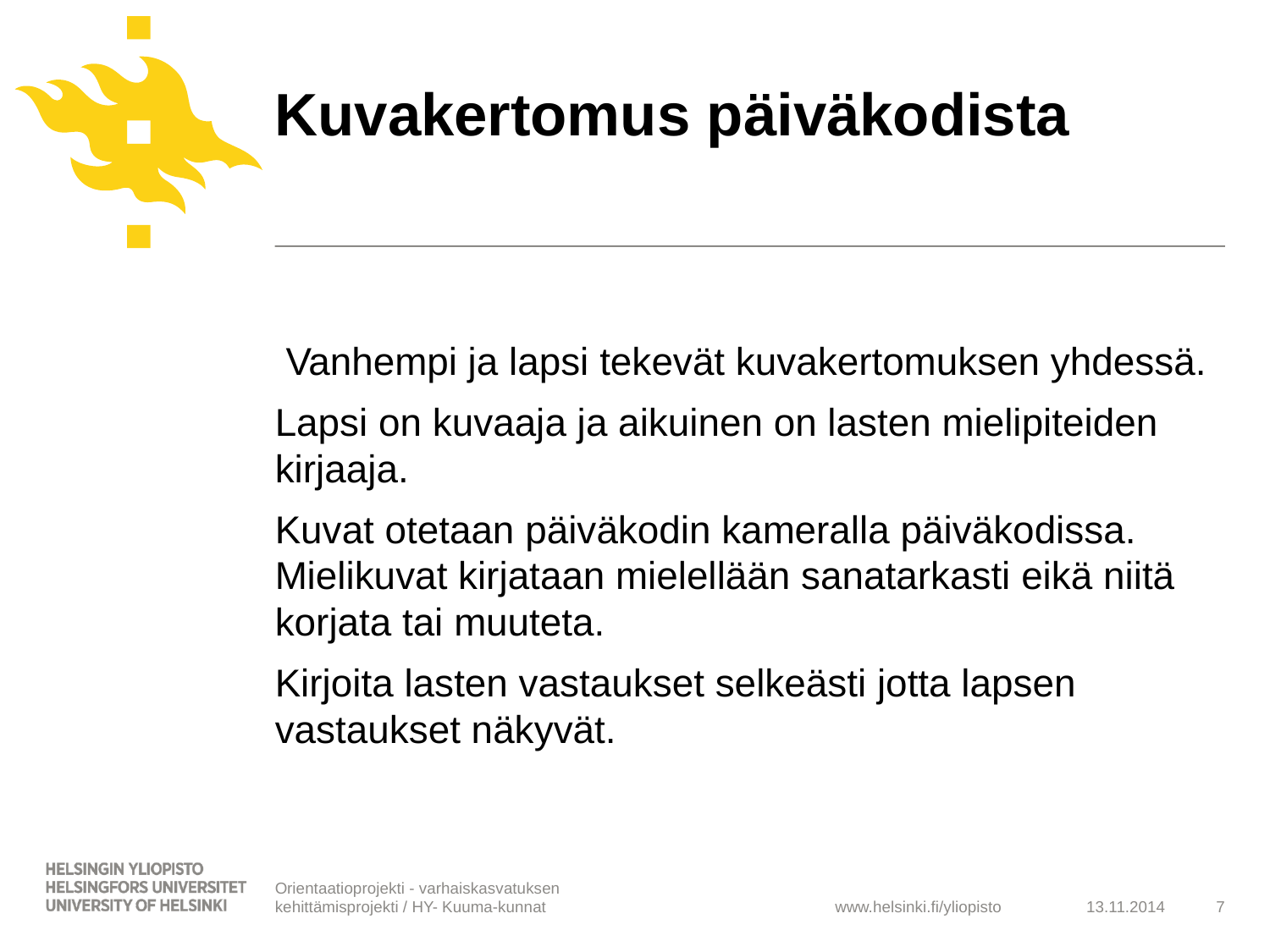

# Kuvakertomus päiväkodista

 Vanhempi ja lapsi tekevät kuvakertomuksen yhdessä.
Lapsi on kuvaaja ja aikuinen on lasten mielipiteiden kirjaaja.
Kuvat otetaan päiväkodin kameralla päiväkodissa. Mielikuvat kirjataan mielellään sanatarkasti eikä niitä korjata tai muuteta.
Kirjoita lasten vastaukset selkeästi jotta lapsen vastaukset näkyvät.
Orientaatioprojekti - varhaiskasvatuksen kehittämisprojekti / HY- Kuuma-kunnat
13.11.2014
7